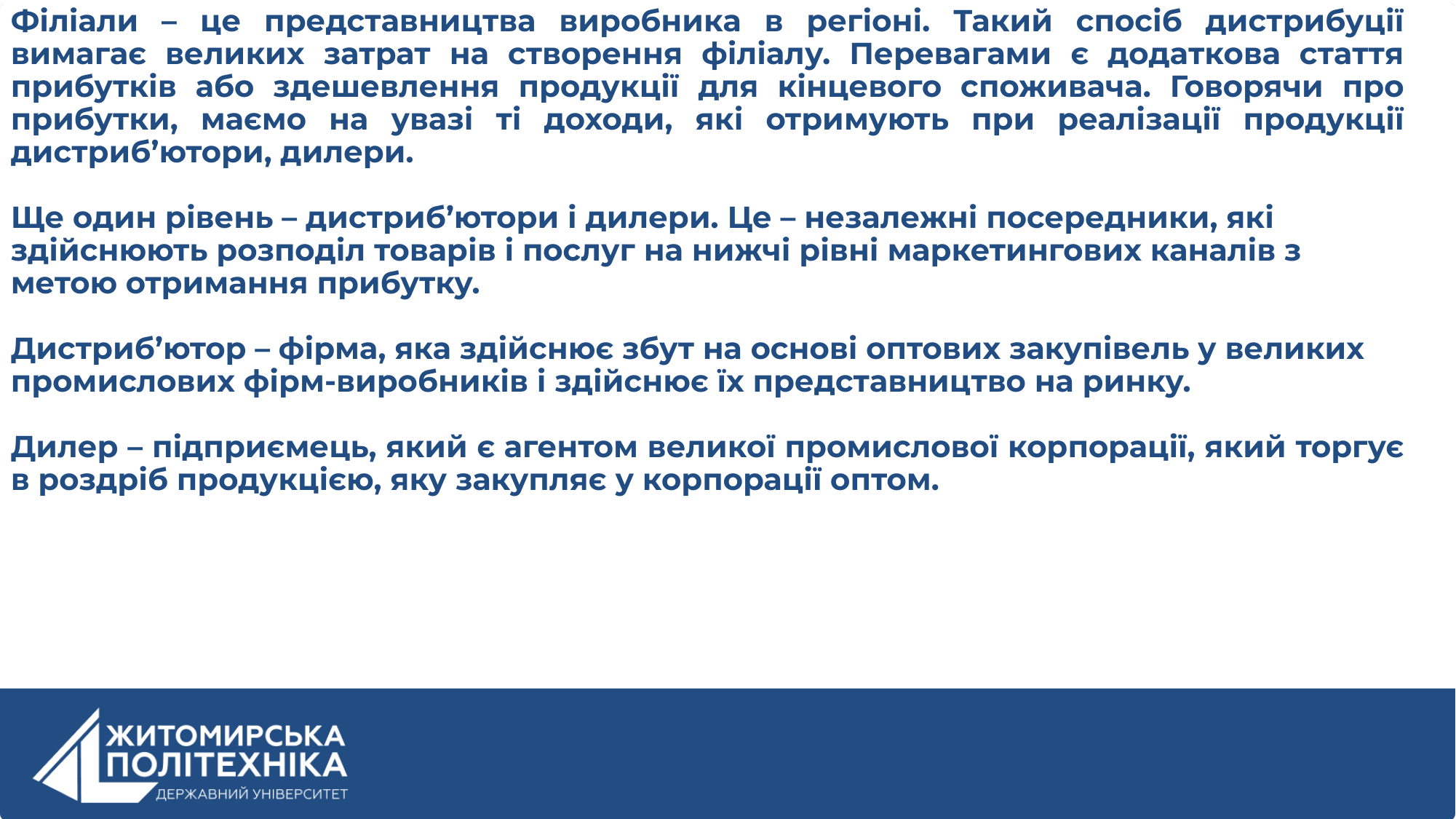

Філіали – це представництва виробника в регіоні. Такий спосіб дистрибуції вимагає великих затрат на створення філіалу. Перевагами є додаткова стаття прибутків або здешевлення продукції для кінцевого споживача. Говорячи про прибутки, маємо на увазі ті доходи, які отримують при реалізації продукції дистриб’ютори, дилери.

Ще один рівень – дистриб’ютори і дилери. Це – незалежні посередники, які здійснюють розподіл товарів і послуг на нижчі рівні маркетингових каналів з метою отримання прибутку.

Дистриб’ютор – фірма, яка здійснює збут на основі оптових закупівель у великих промислових фірм-виробників і здійснює їх представництво на ринку.

Дилер – підприємець, який є агентом великої промислової корпорації, який торгує в роздріб продукцією, яку закупляє у корпорації оптом.